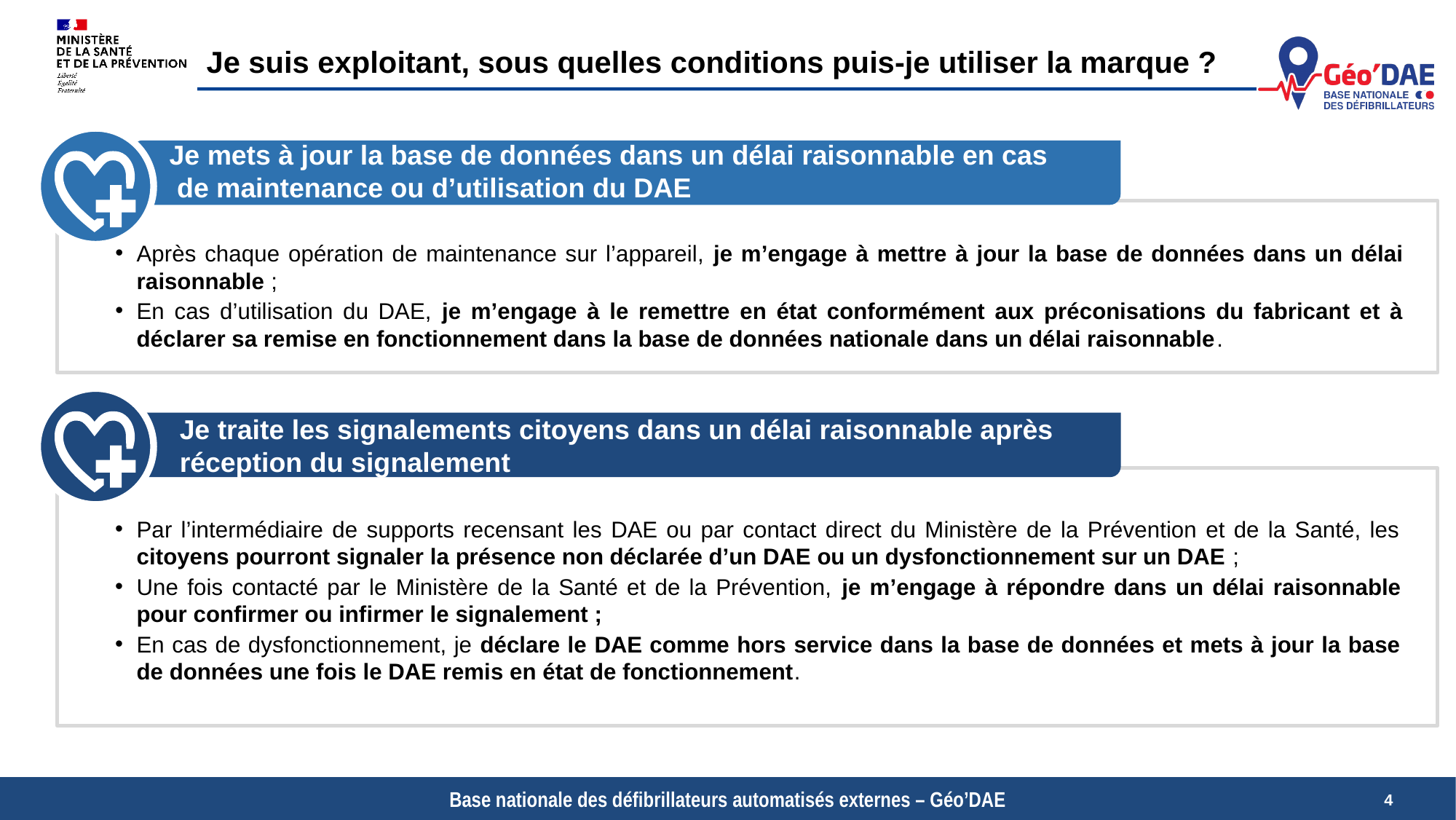

Je suis exploitant, sous quelles conditions puis-je utiliser la marque ?

Je mets à jour la base de données dans un délai raisonnable en cas
 de maintenance ou d’utilisation du DAE

Après chaque opération de maintenance sur l’appareil, je m’engage à mettre à jour la base de données dans un délai raisonnable ;
En cas d’utilisation du DAE, je m’engage à le remettre en état conformément aux préconisations du fabricant et à déclarer sa remise en fonctionnement dans la base de données nationale dans un délai raisonnable.

Je traite les signalements citoyens dans un délai raisonnable après réception du signalement

Par l’intermédiaire de supports recensant les DAE ou par contact direct du Ministère de la Prévention et de la Santé, les citoyens pourront signaler la présence non déclarée d’un DAE ou un dysfonctionnement sur un DAE ;
Une fois contacté par le Ministère de la Santé et de la Prévention, je m’engage à répondre dans un délai raisonnable pour confirmer ou infirmer le signalement ;
En cas de dysfonctionnement, je déclare le DAE comme hors service dans la base de données et mets à jour la base de données une fois le DAE remis en état de fonctionnement.
4